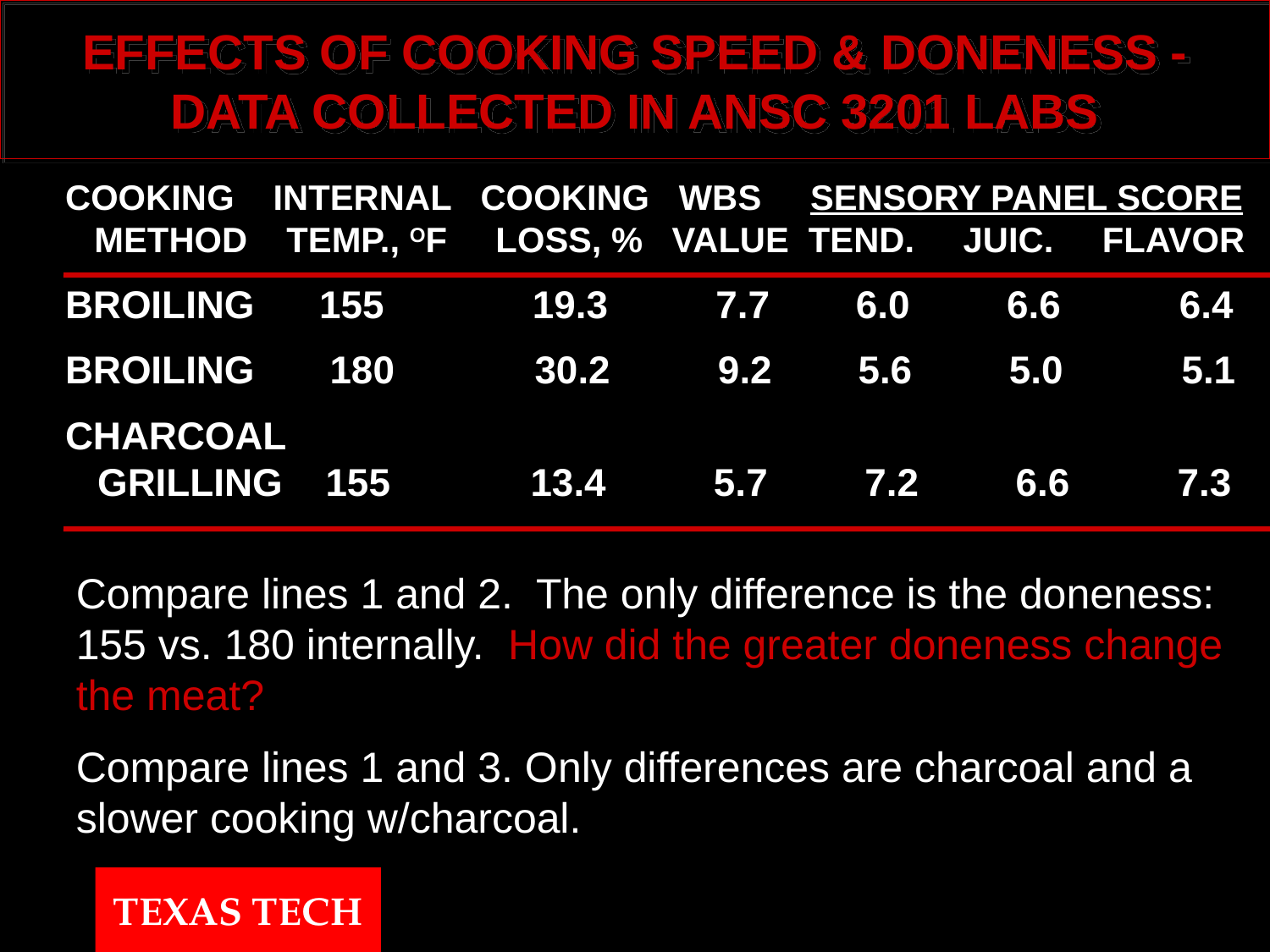

# EFFECTS OF COOKING SPEED & DONENESS - DATA COLLECTED IN ANSC 3201 LABS
COOKING    INTERNAL   COOKING   WBS     SENSORY PANEL SCORE
   METHOD    TEMP., OF     LOSS, %   VALUE  TEND.     JUIC.     FLAVOR
BROILING	155	        19.3          7.7        6.0         6.6           6.4
BROILING       180             30.2          9.2        5.6         5.0           5.1
CHARCOAL
   GRILLING    155             13.4          5.7         7.2         6.6          7.3

Compare lines 1 and 2.  The only difference is the doneness:  155 vs. 180 internally.  How did the greater doneness change the meat?
Compare lines 1 and 3. Only differences are charcoal and a slower cooking w/charcoal.
TEXAS TECH